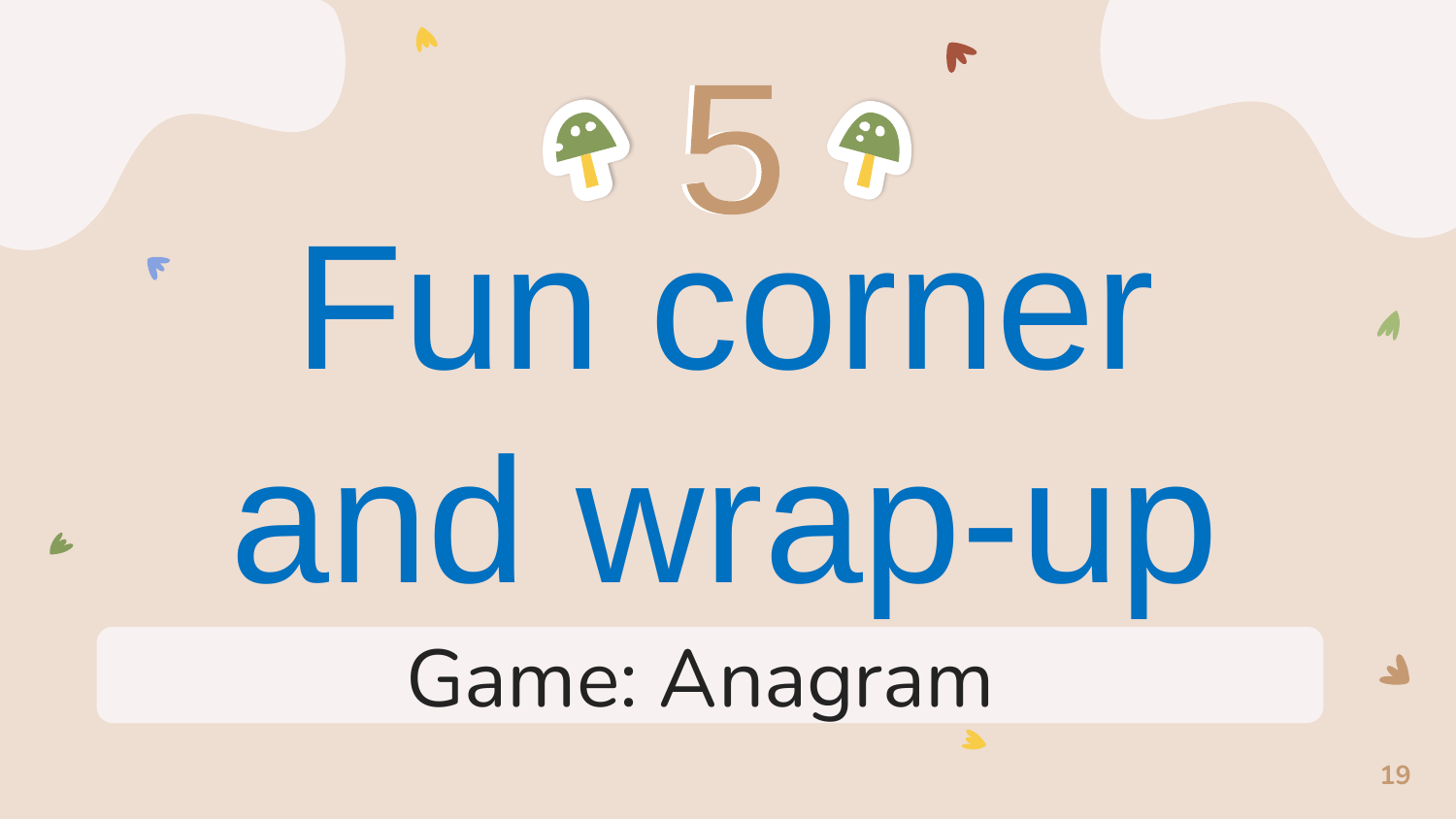

5
5

# Fun corner and wrap-up
Game: Anagram

19